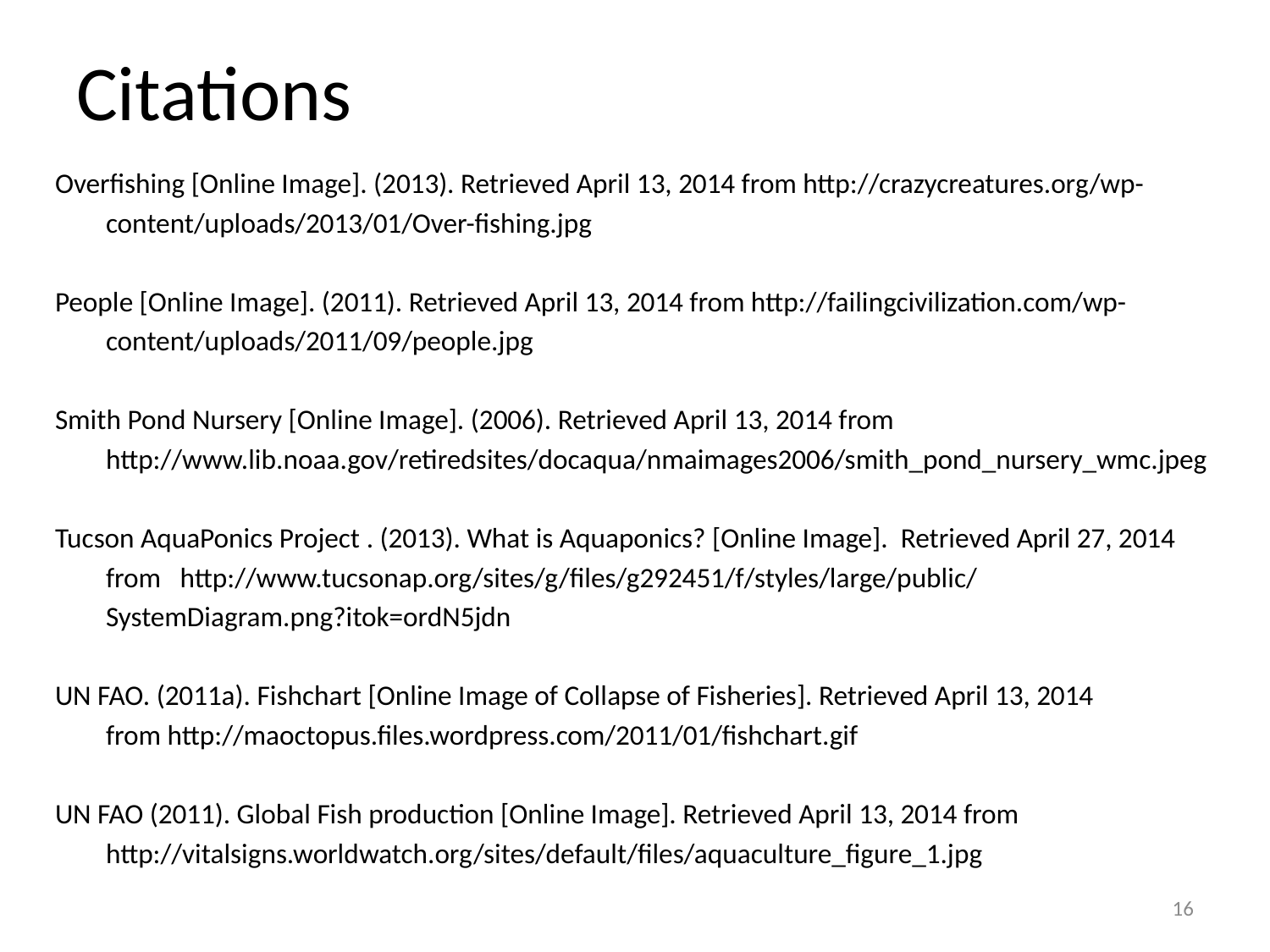

# Citations
Overfishing [Online Image]. (2013). Retrieved April 13, 2014 from http://crazycreatures.org/wp-
        content/uploads/2013/01/Over-fishing.jpg

People [Online Image]. (2011). Retrieved April 13, 2014 from http://failingcivilization.com/wp-
        content/uploads/2011/09/people.jpg

Smith Pond Nursery [Online Image]. (2006). Retrieved April 13, 2014 from
        http://www.lib.noaa.gov/retiredsites/docaqua/nmaimages2006/smith_pond_nursery_wmc.jpeg

Tucson AquaPonics Project . (2013). What is Aquaponics? [Online Image].  Retrieved April 27, 2014
        from   http://www.tucsonap.org/sites/g/files/g292451/f/styles/large/public/
        SystemDiagram.png?itok=ordN5jdn

UN FAO. (2011a). Fishchart [Online Image of Collapse of Fisheries]. Retrieved April 13, 2014
        from http://maoctopus.files.wordpress.com/2011/01/fishchart.gif

UN FAO (2011). Global Fish production [Online Image]. Retrieved April 13, 2014 from
        http://vitalsigns.worldwatch.org/sites/default/files/aquaculture_figure_1.jpg

16